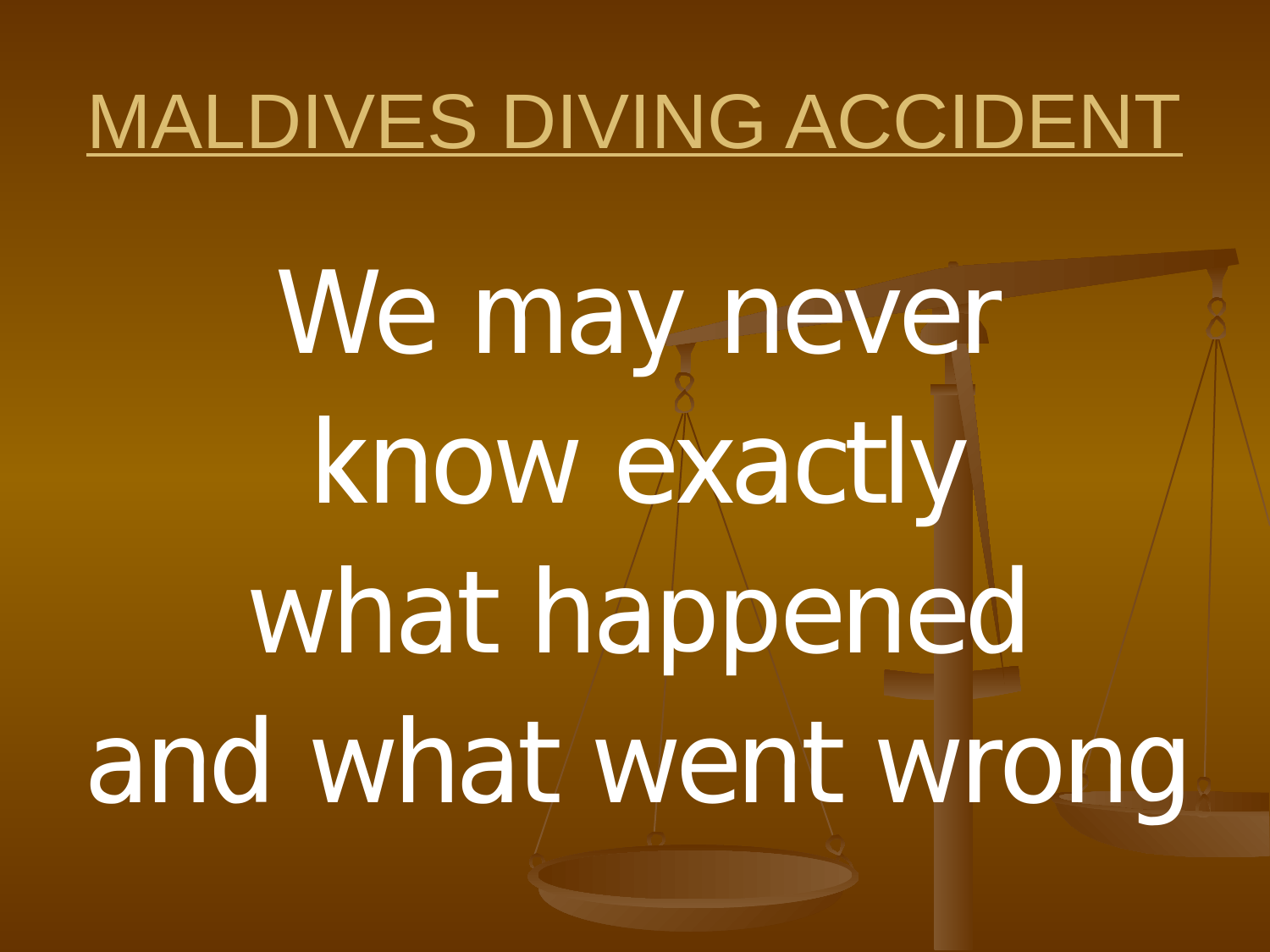

# MALDIVES DIVING ACCIDENT
We may never
know exactly
what happened
and what went wrong